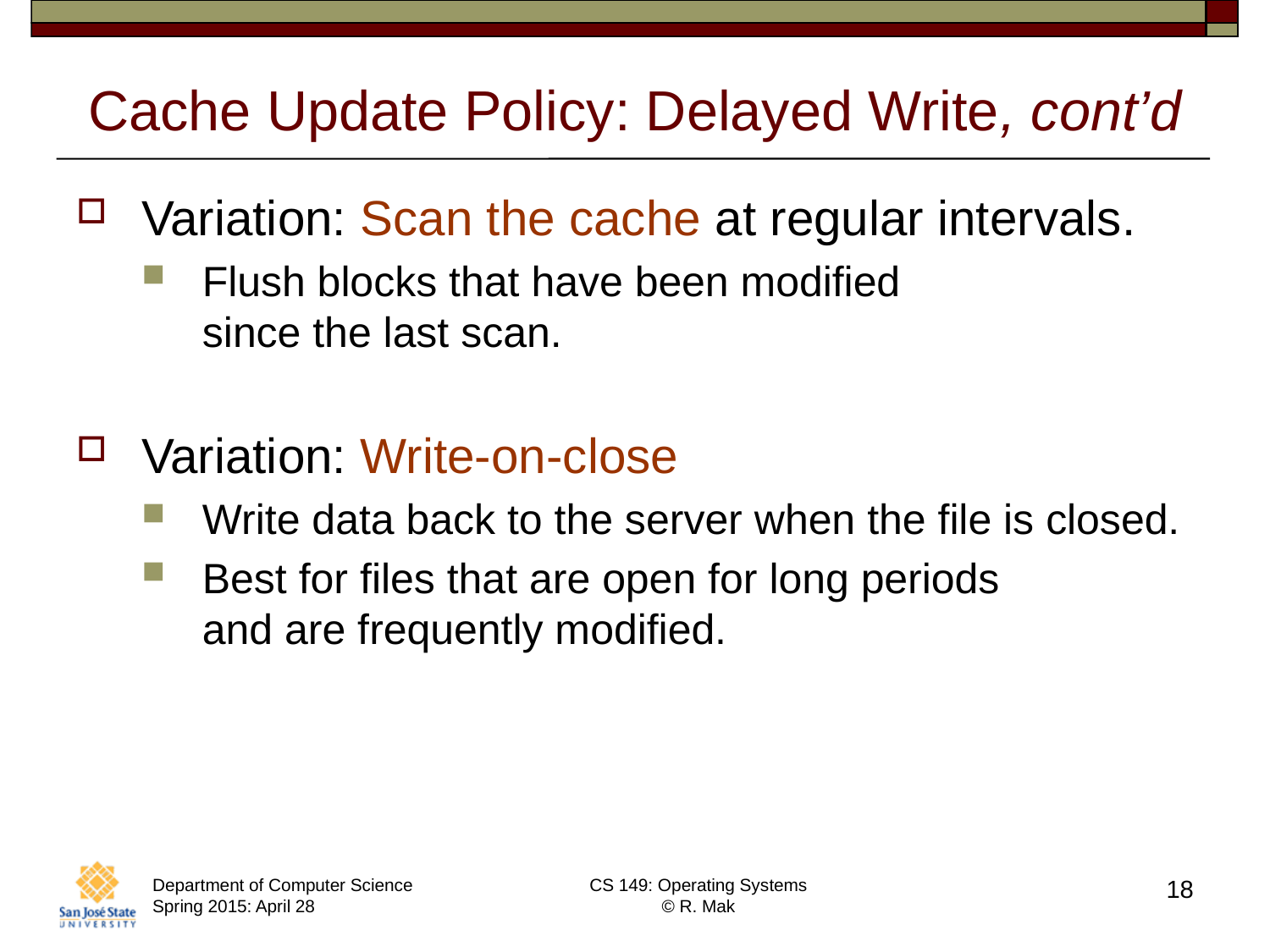

# Cache Update Policy: Delayed Write, cont’d
Variation: Scan the cache at regular intervals.
Flush blocks that have been modified
since the last scan.

Variation: Write-on-close
Write data back to the server when the file is closed.
Best for files that are open for long periods
and are frequently modified.
Department of Computer Science Spring 2015: April 28
CS 149: Operating Systems
© R. Mak
18